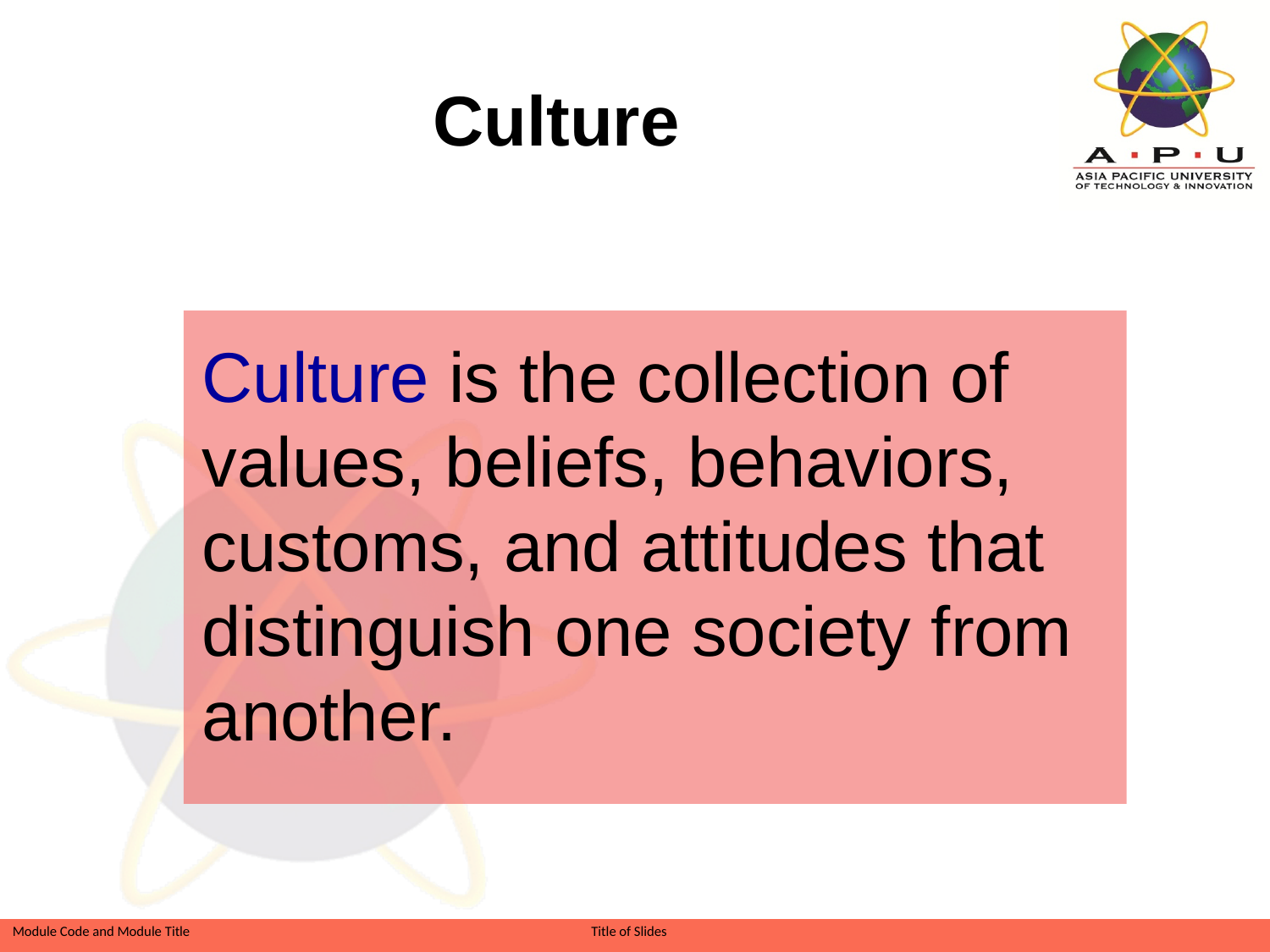

# Culture

Culture is the collection of values, beliefs, behaviors, customs, and attitudes that distinguish one society from another.